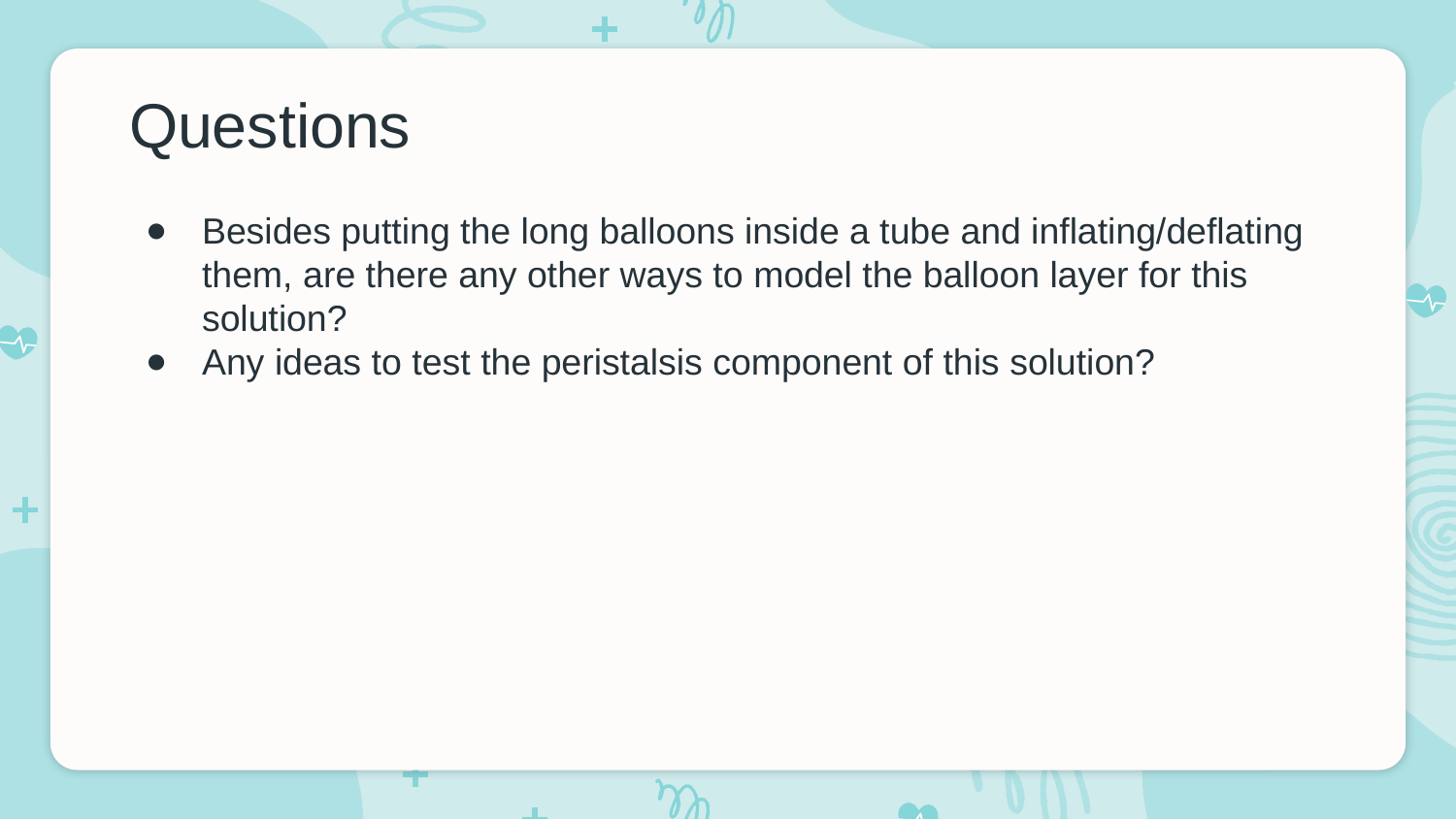

# Questions
Besides putting the long balloons inside a tube and inflating/deflating them, are there any other ways to model the balloon layer for this solution?
Any ideas to test the peristalsis component of this solution?